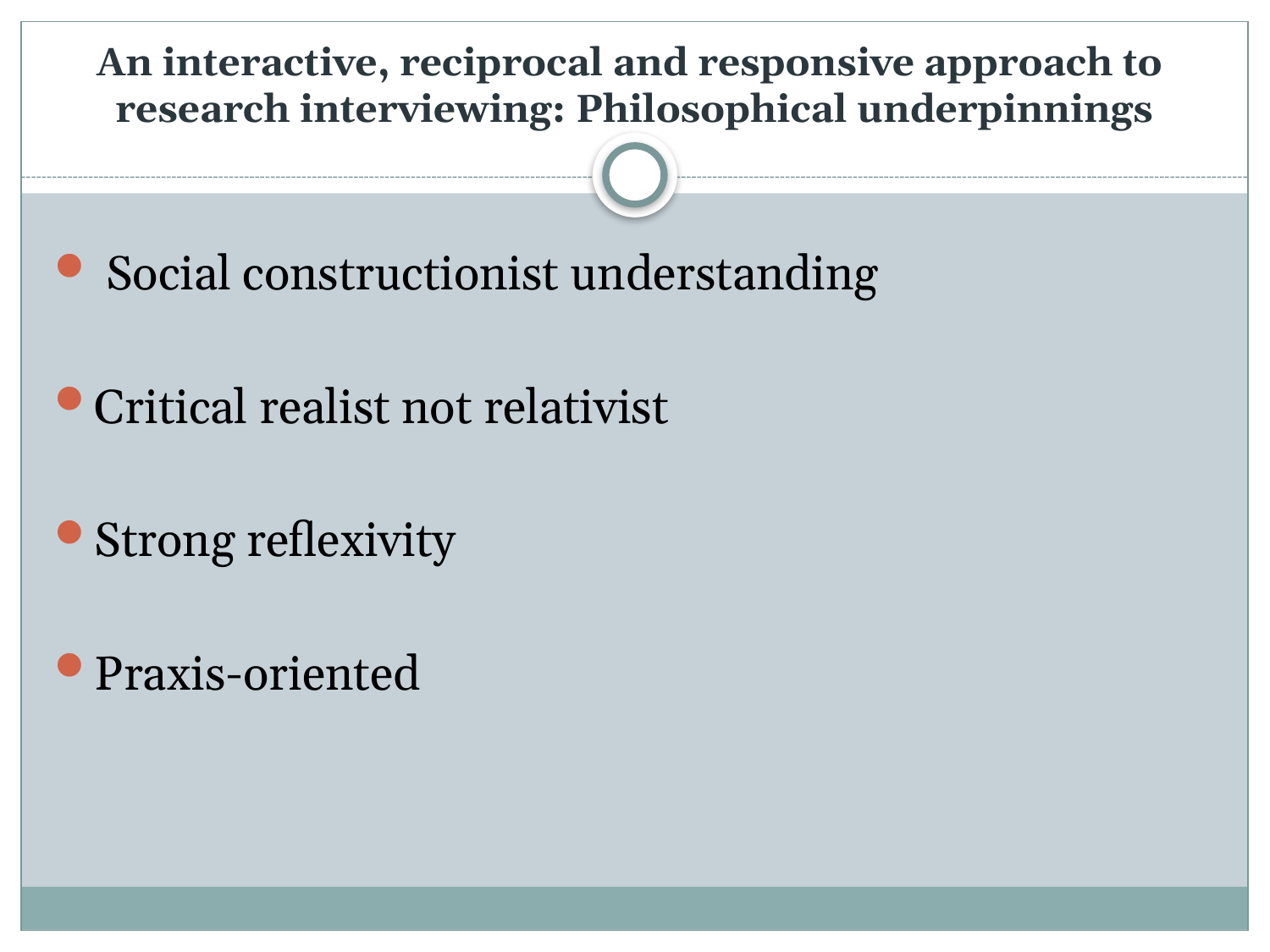

# An interactive, reciprocal and responsive approach to  research interviewing: Philosophical underpinnings
 Social constructionist understanding

Critical realist not relativist

Strong reflexivity

Praxis-oriented